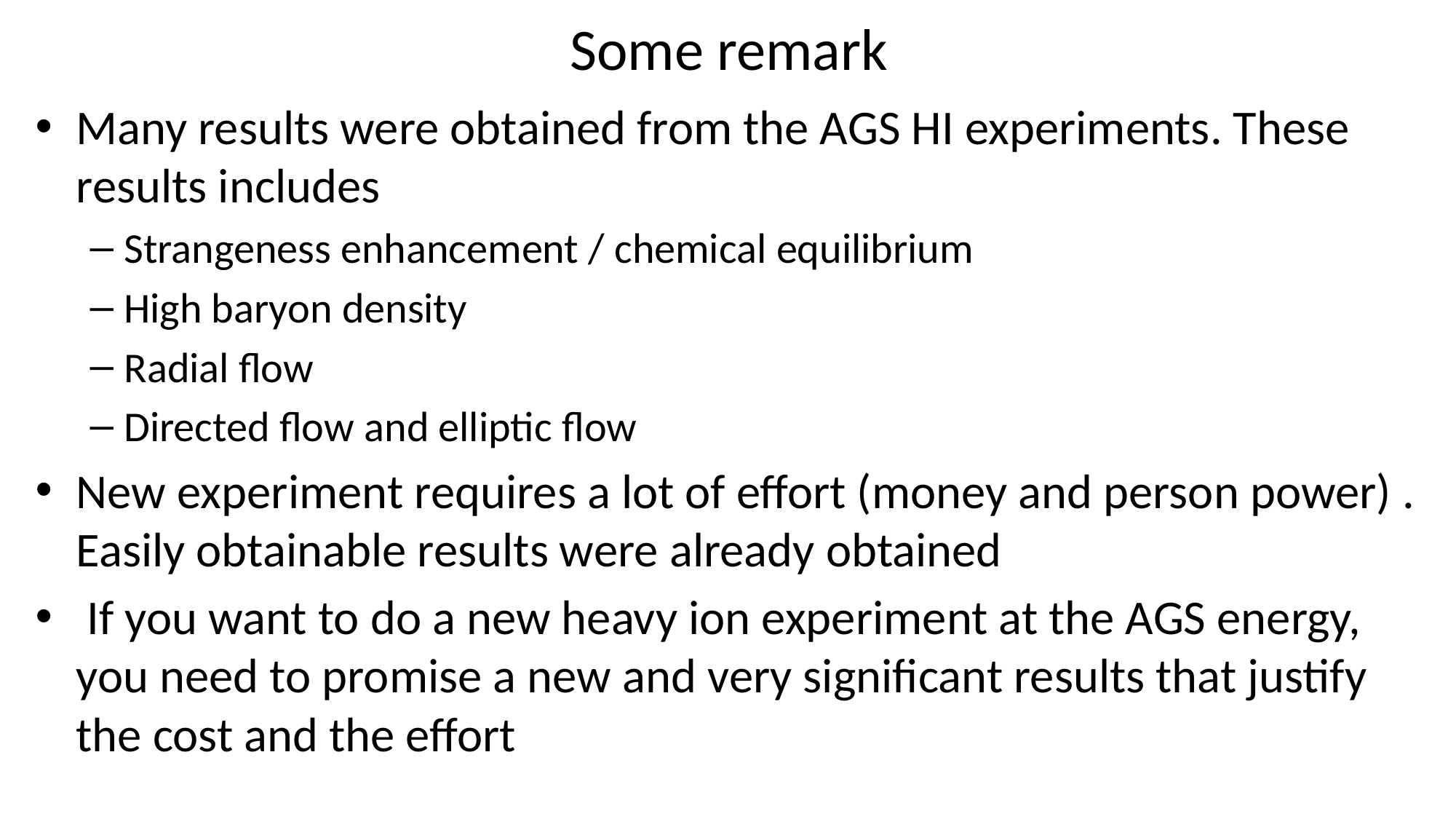

# Some remark
Many results were obtained from the AGS HI experiments. These results includes
Strangeness enhancement / chemical equilibrium
High baryon density
Radial flow
Directed flow and elliptic flow
New experiment requires a lot of effort (money and person power) . Easily obtainable results were already obtained
 If you want to do a new heavy ion experiment at the AGS energy, you need to promise a new and very significant results that justify the cost and the effort